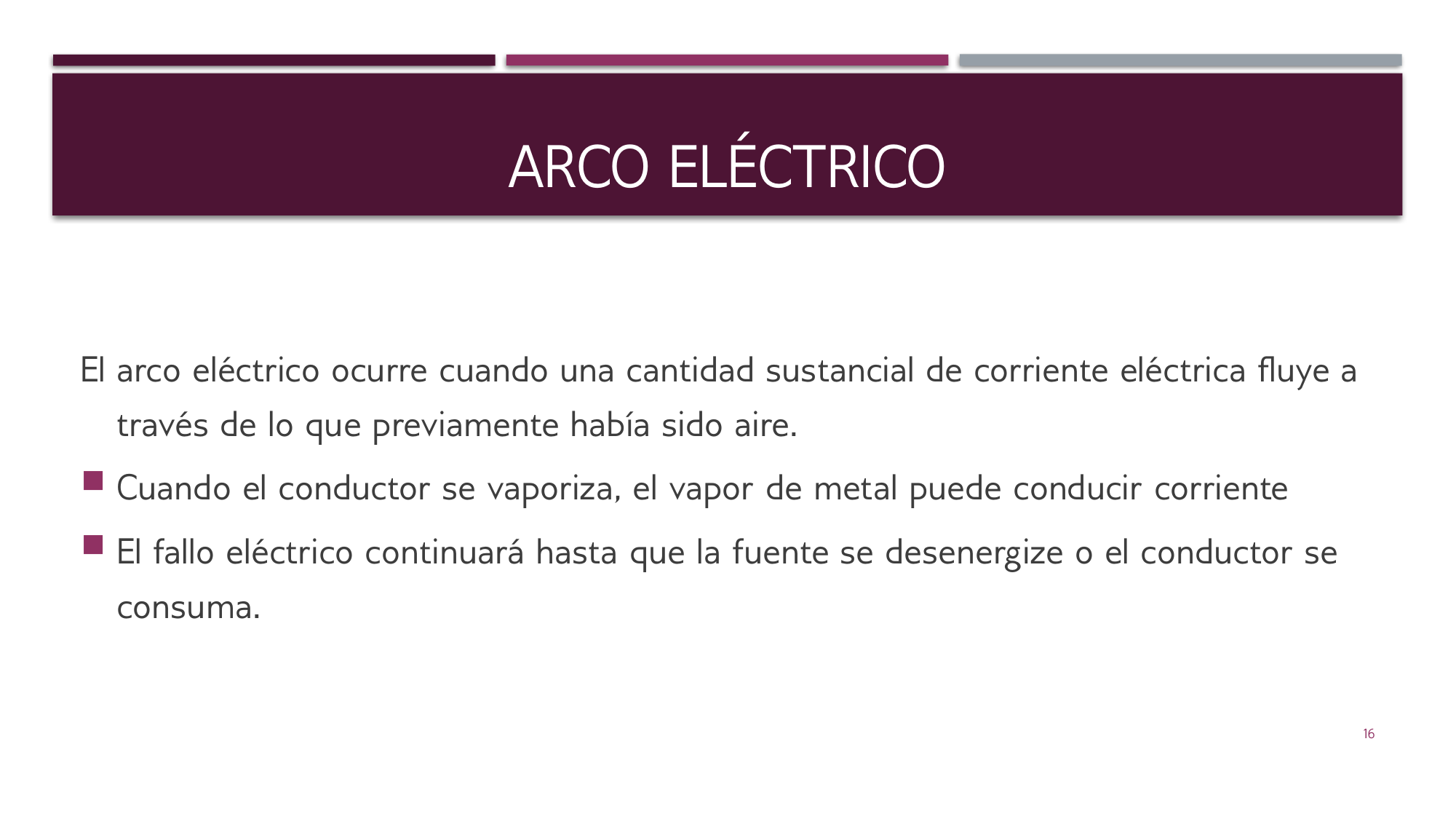

# Arco Eléctrico
El arco eléctrico ocurre cuando una cantidad sustancial de corriente eléctrica fluye a través de lo que previamente había sido aire.
Cuando el conductor se vaporiza, el vapor de metal puede conducir corriente
El fallo eléctrico continuará hasta que la fuente se desenergize o el conductor se consuma.
16